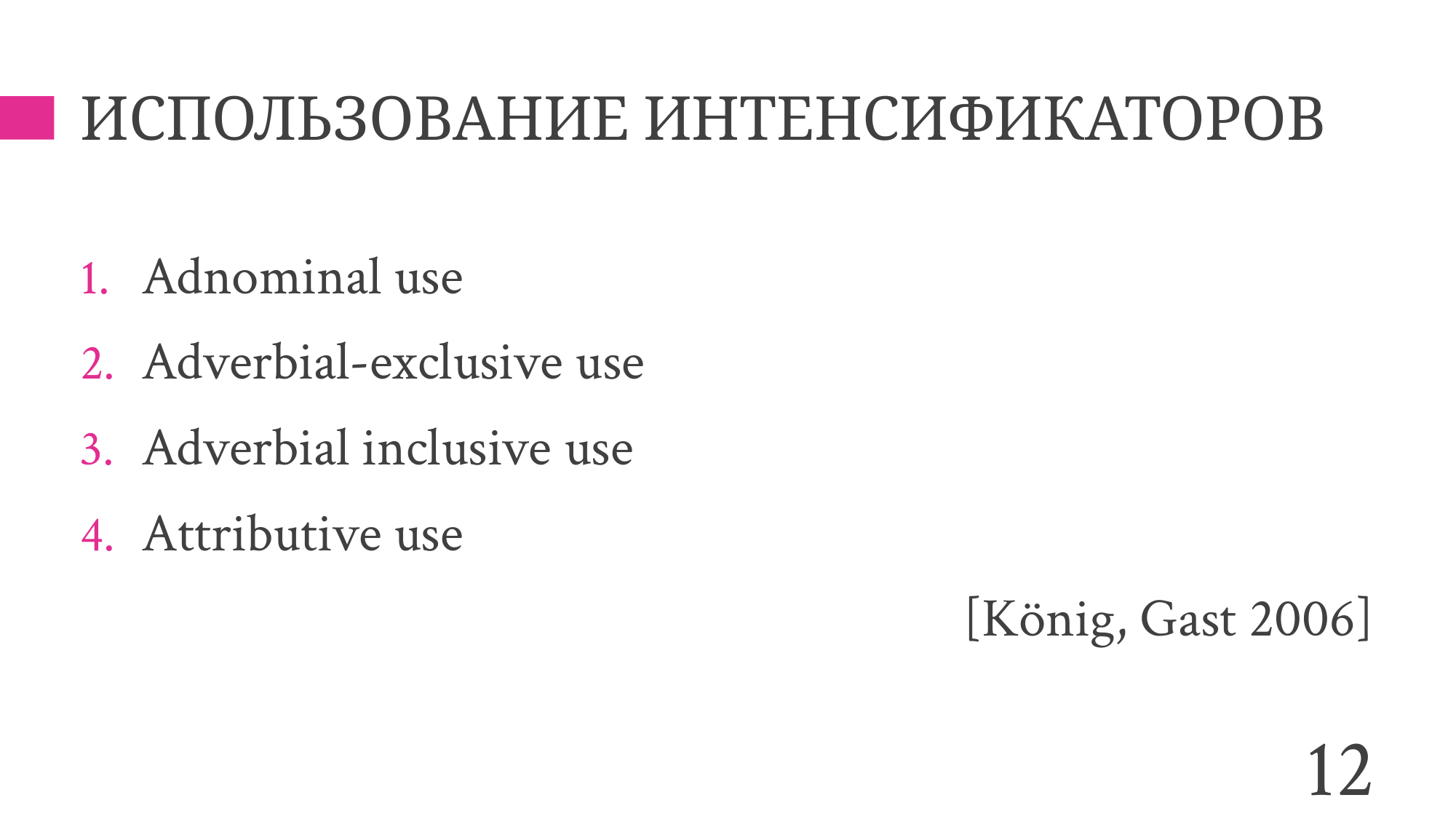

# Использование интенсификаторов
Adnominal use
Adverbial-exclusive use
Adverbial inclusive use
Attributive use
[König, Gast 2006]
12